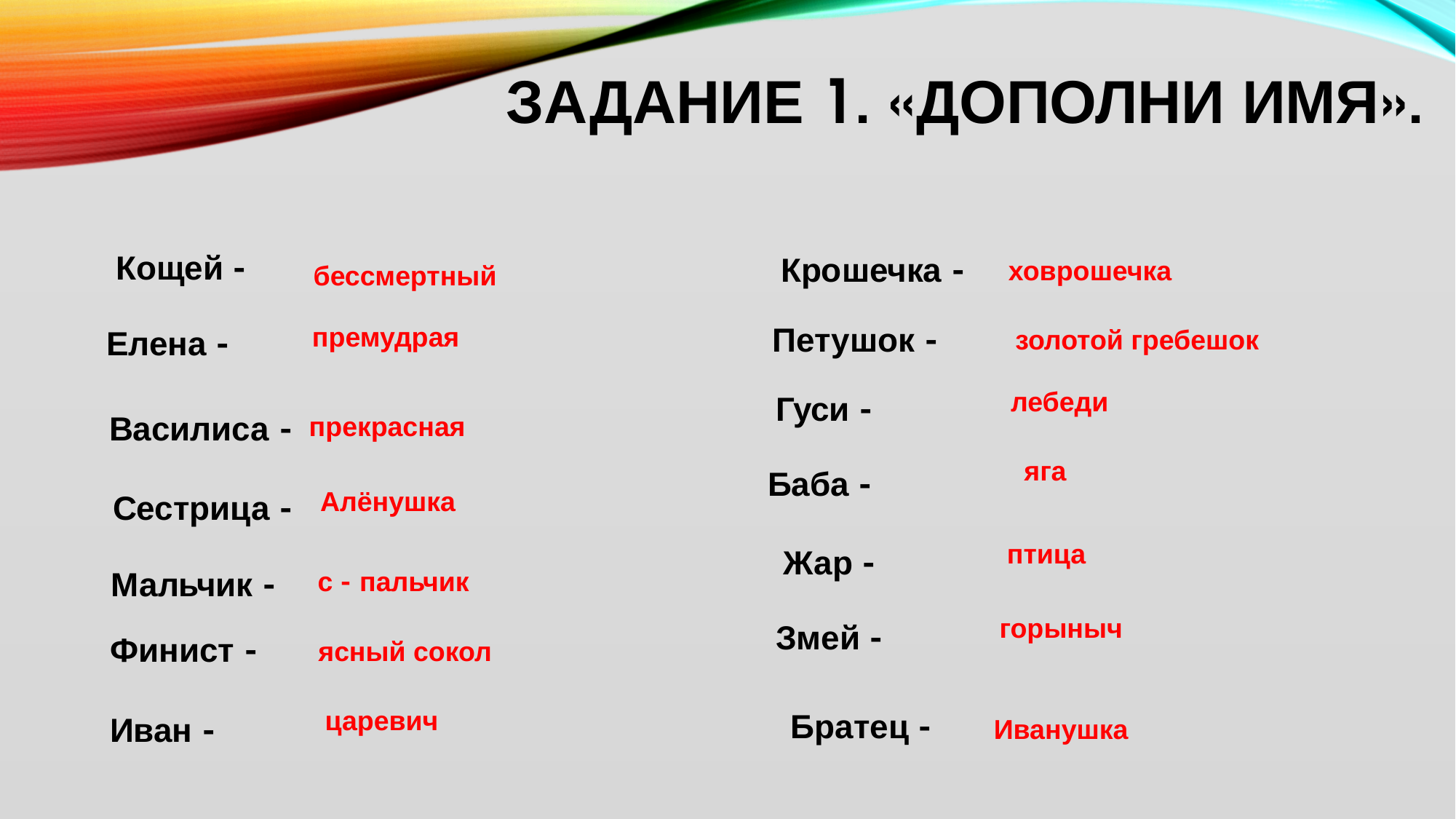

Задание 1. «Дополни имя».
Кощей -
Крошечка -
ховрошечка
бессмертный
Петушок -
премудрая
Елена -
золотой гребешок
лебеди
Гуси -
Василиса -
прекрасная
яга
Баба -
Алёнушка
Сестрица -
птица
Жар -
Мальчик -
с - пальчик
горыныч
Змей -
Финист -
ясный сокол
царевич
Братец -
Иван -
Иванушка